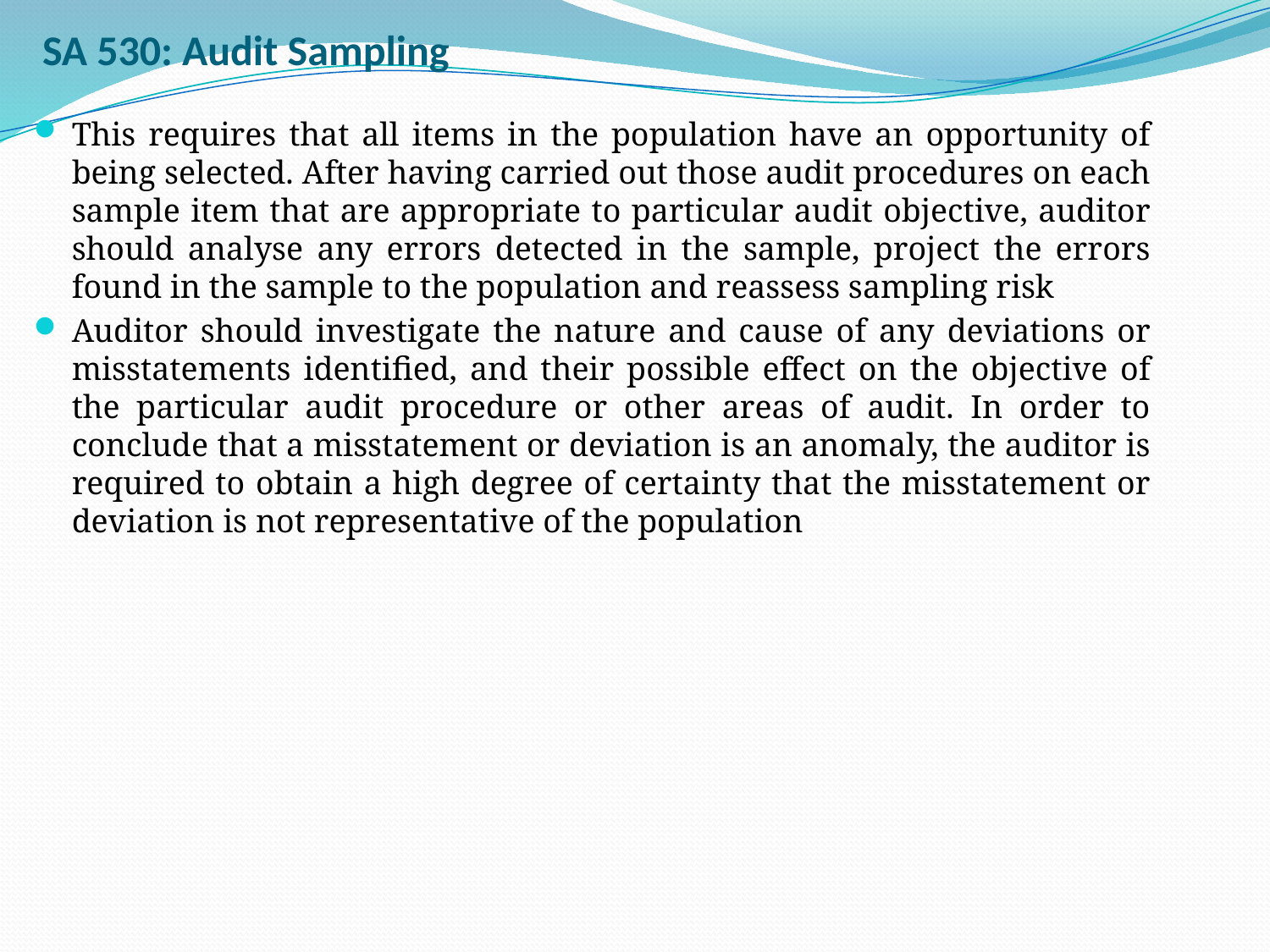

# SA 530: Audit Sampling

This requires that all items in the population have an opportunity of being selected. After having carried out those audit procedures on each sample item that are appropriate to particular audit objective, auditor should analyse any errors detected in the sample, project the errors found in the sample to the population and reassess sampling risk
Auditor should investigate the nature and cause of any deviations or misstatements identified, and their possible effect on the objective of the particular audit procedure or other areas of audit. In order to conclude that a misstatement or deviation is an anomaly, the auditor is required to obtain a high degree of certainty that the misstatement or deviation is not representative of the population